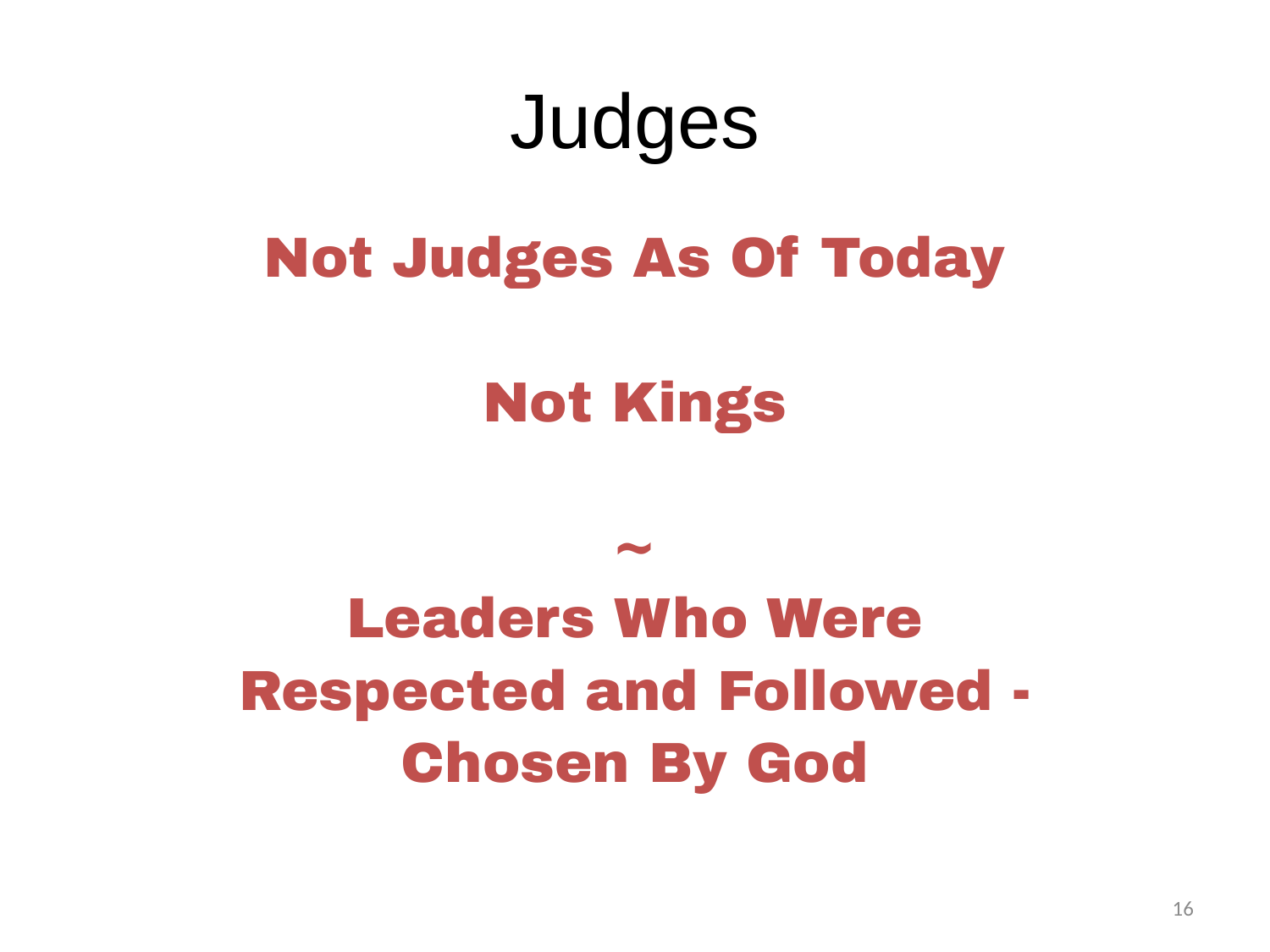

# Judges
Not Judges As Of Today

Not Kings

~
Leaders Who Were
Respected and Followed -
Chosen By God
16